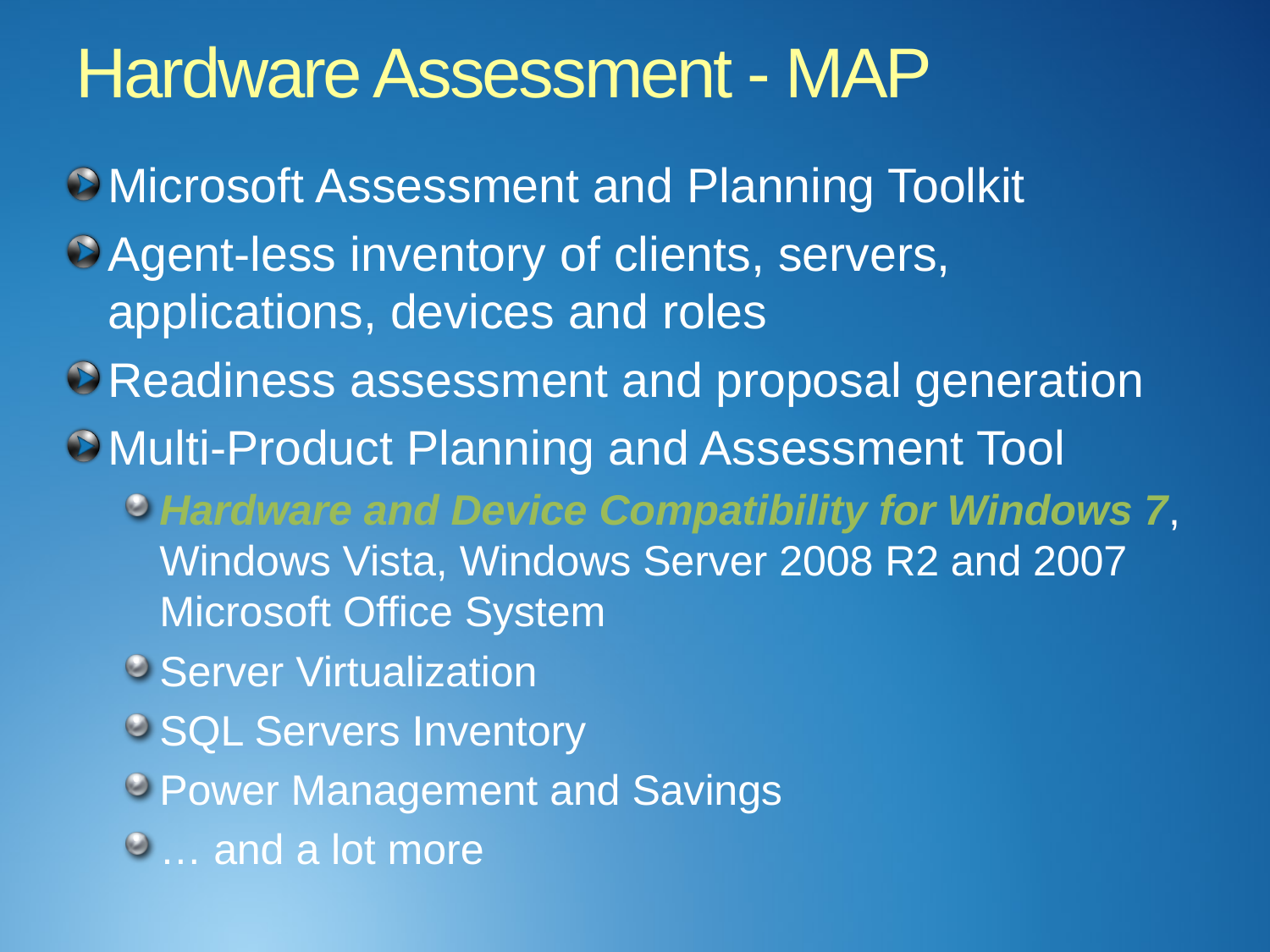

Hardware Assessment - MAP
Microsoft Assessment and Planning Toolkit
Agent-less inventory of clients, servers, applications, devices and roles
Readiness assessment and proposal generation
Multi-Product Planning and Assessment Tool
Hardware and Device Compatibility for Windows 7, Windows Vista, Windows Server 2008 R2 and 2007 Microsoft Office System
Server Virtualization
SQL Servers Inventory
Power Management and Savings
… and a lot more